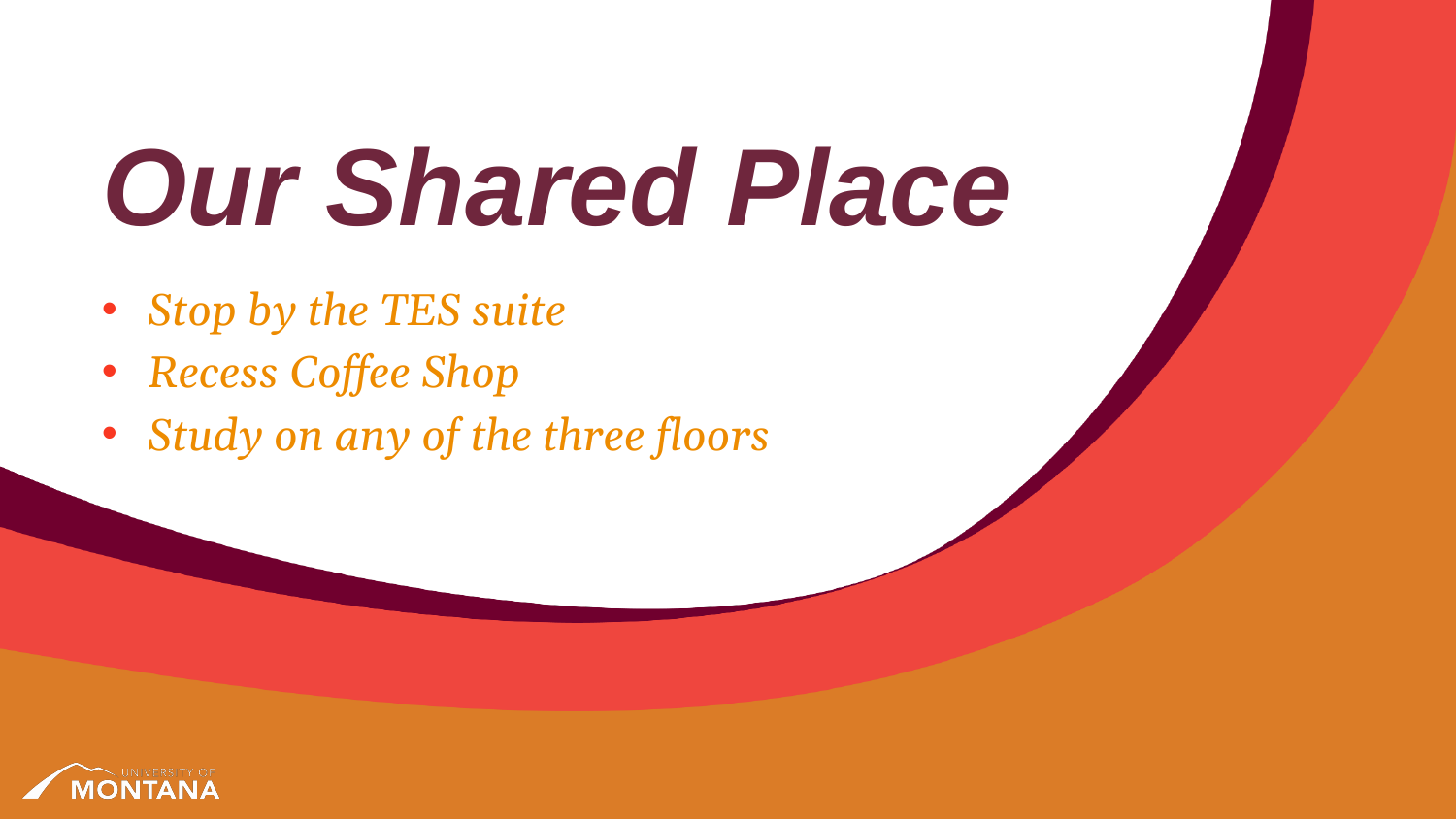

# Our Shared Place
Stop by the TES suite
Recess Coffee Shop
Study on any of the three floors